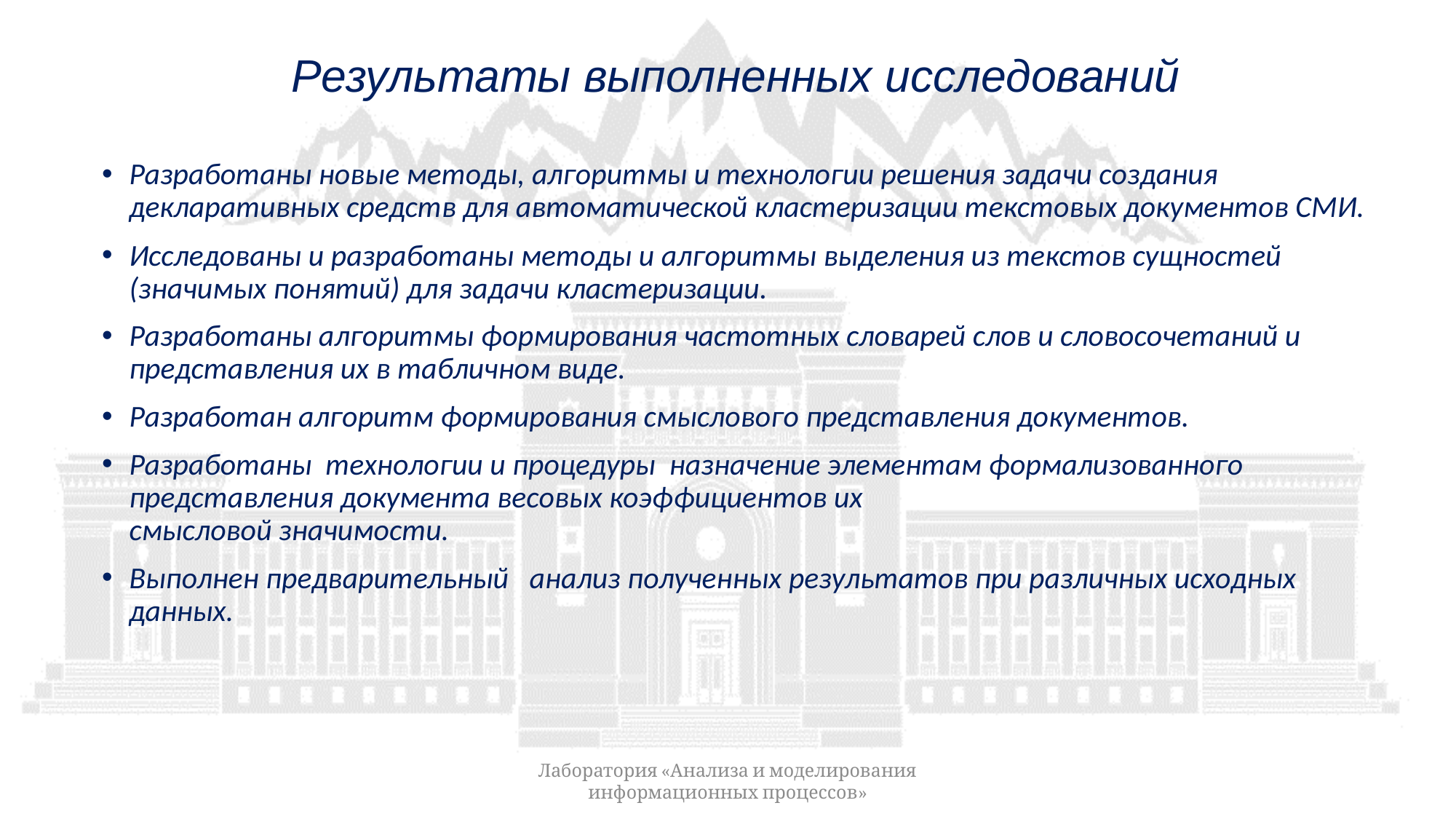

# Результаты выполненных исследований
Разработаны новые методы, алгоритмы и технологии решения задачи создания декларативных средств для автоматической кластеризации текстовых документов СМИ.
Исследованы и разработаны методы и алгоритмы выделения из текстов сущностей (значимых понятий) для задачи кластеризации.
Разработаны алгоритмы формирования частотных словарей слов и словосочетаний и представления их в табличном виде.
Разработан алгоритм формирования смыслового представления документов.
Разработаны  технологии и процедуры  назначение элементам формализованного представления документа весовых коэффициентов их
смысловой значимости.
Выполнен предварительный   анализ полученных результатов при различных исходных данных.

Лаборатория «Анализа и моделирования информационных процессов»